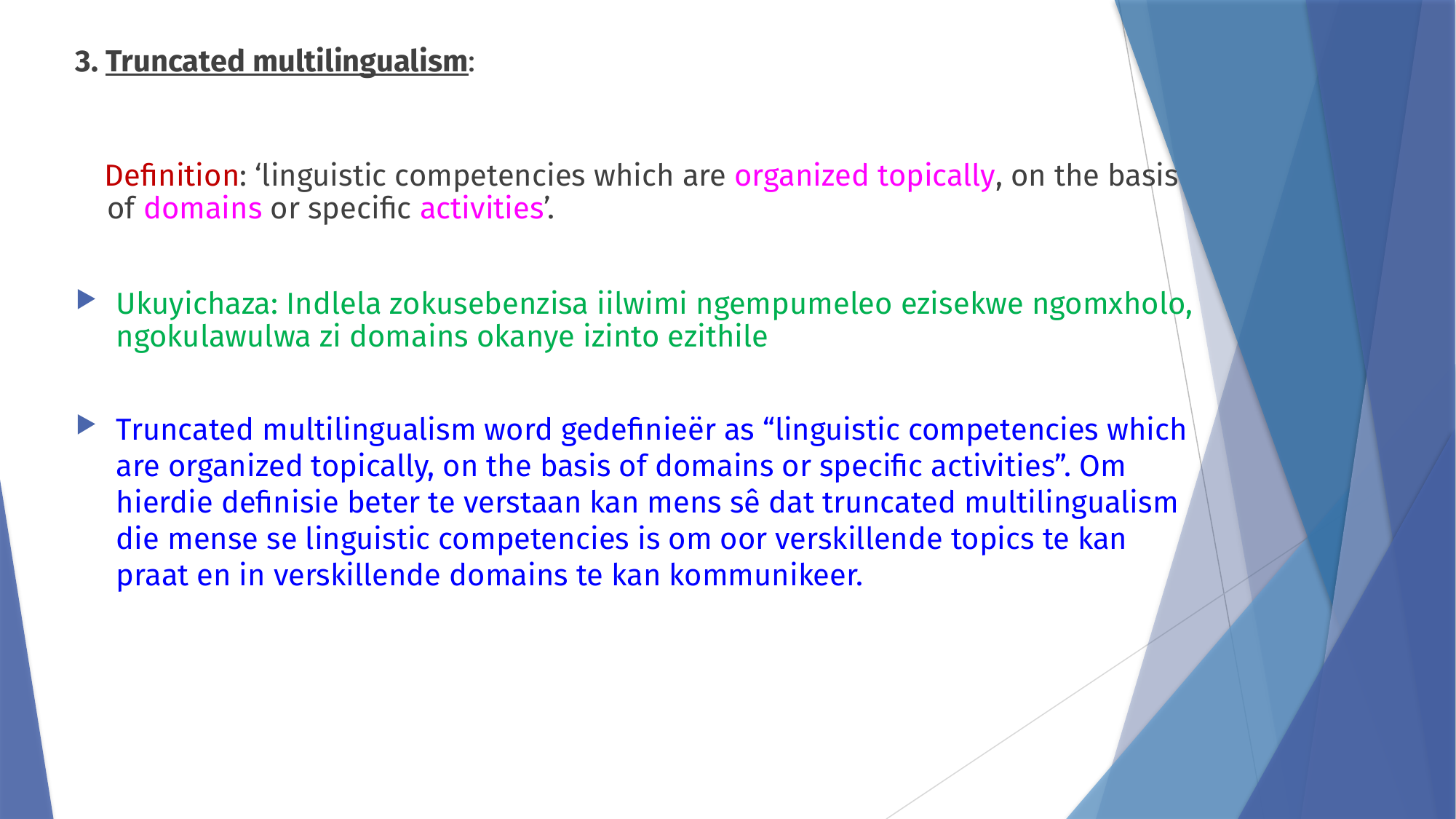

3. Truncated multilingualism:

 Definition: ‘linguistic competencies which are organized topically, on the basis of domains or specific activities’.

Ukuyichaza: Indlela zokusebenzisa iilwimi ngempumeleo ezisekwe ngomxholo, ngokulawulwa zi domains okanye izinto ezithile

Truncated multilingualism word gedefinieër as “linguistic competencies which are organized topically, on the basis of domains or specific activities”. Om hierdie definisie beter te verstaan kan mens sê dat truncated multilingualism die mense se linguistic competencies is om oor verskillende topics te kan praat en in verskillende domains te kan kommunikeer.